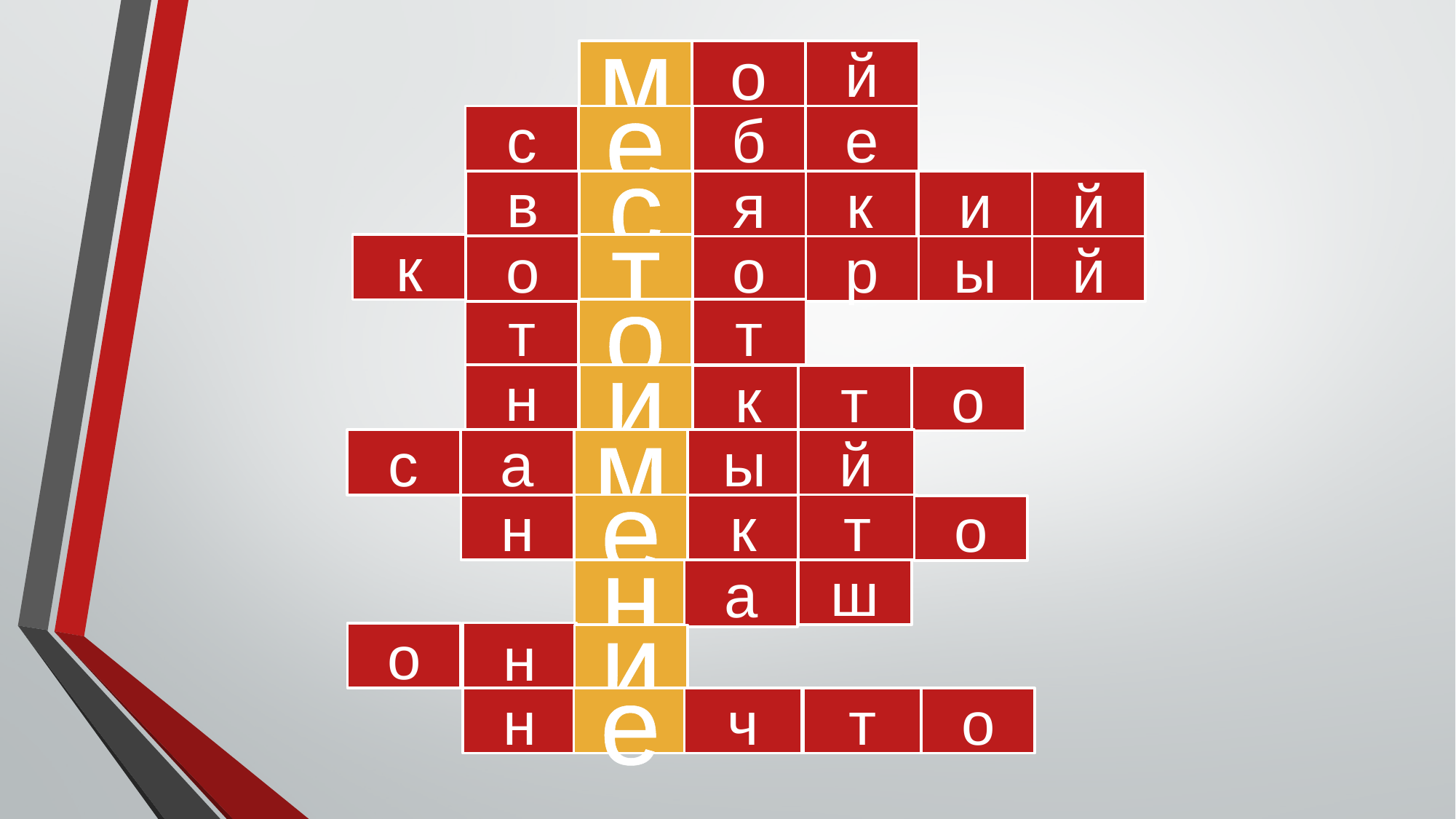

м
о
й
б
е
с
е
в
с
я
к
и
й
к
т
ы
р
й
о
о
т
о
т
и
н
к
т
о
с
ы
м
а
й
е
т
н
к
о
н
а
ш
о
н
и
ч
н
е
т
о